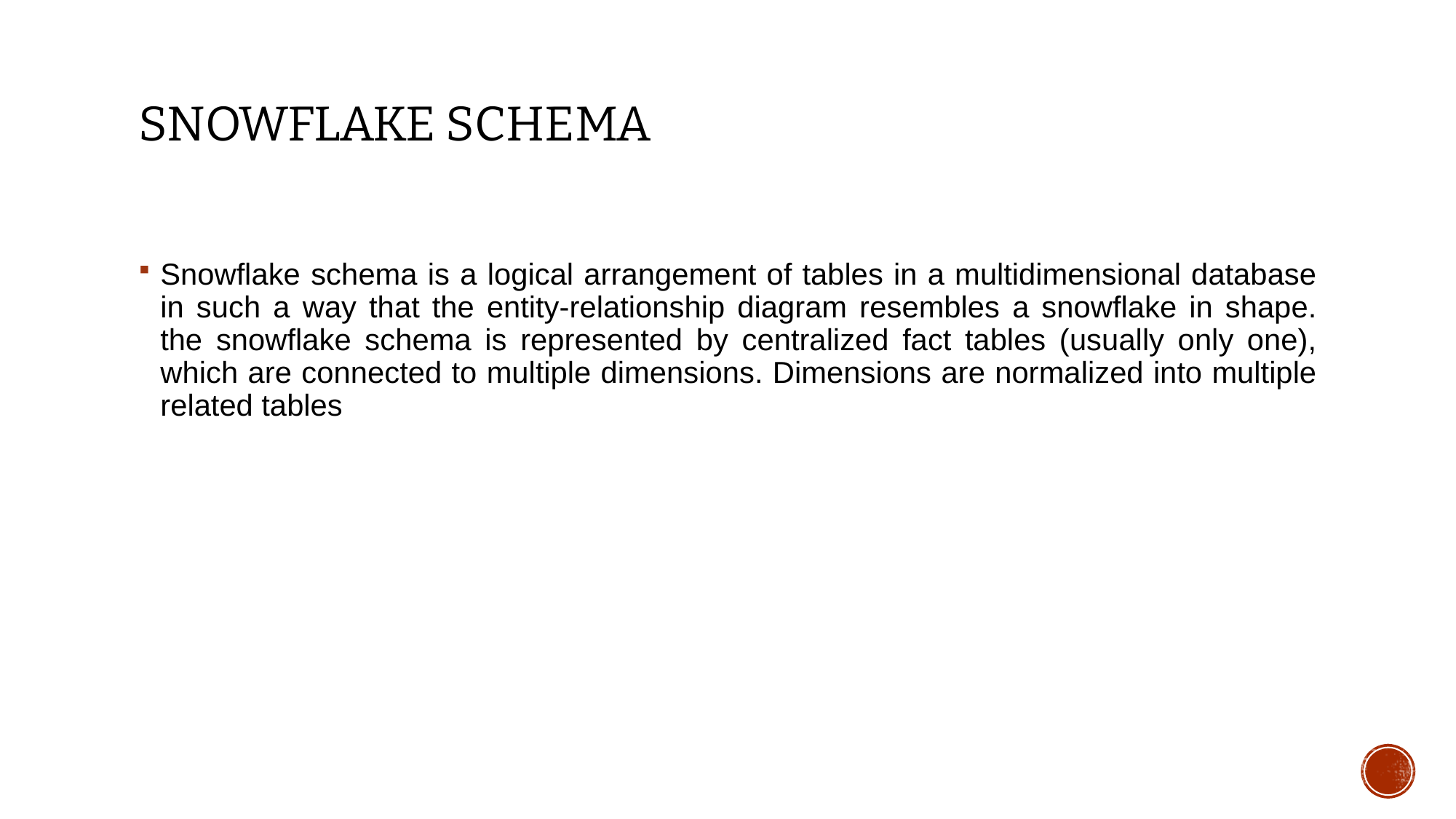

# Snowflake Schema
Snowflake schema is a logical arrangement of tables in a multidimensional database in such a way that the entity-relationship diagram resembles a snowflake in shape. the snowflake schema is represented by centralized fact tables (usually only one), which are connected to multiple dimensions. Dimensions are normalized into multiple related tables